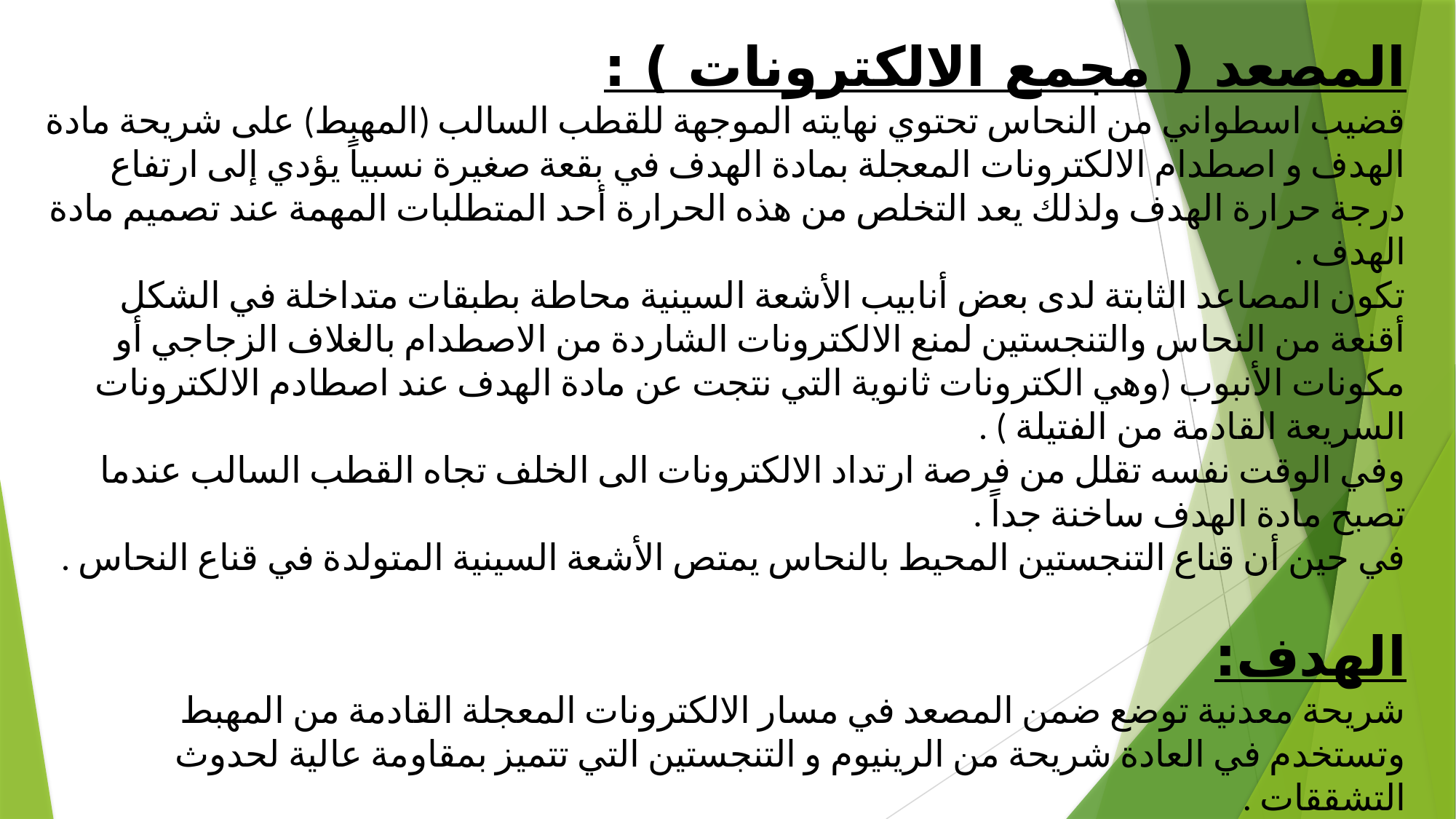

المصعد ( مجمع الالكترونات ) :
قضيب اسطواني من النحاس تحتوي نهايته الموجهة للقطب السالب (المهبط) على شريحة مادة الهدف و اصطدام الالكترونات المعجلة بمادة الهدف في بقعة صغيرة نسبياً يؤدي إلى ارتفاع درجة حرارة الهدف ولذلك يعد التخلص من هذه الحرارة أحد المتطلبات المهمة عند تصميم مادة الهدف .
تكون المصاعد الثابتة لدى بعض أنابيب الأشعة السينية محاطة بطبقات متداخلة في الشكل أقنعة من النحاس والتنجستين لمنع الالكترونات الشاردة من الاصطدام بالغلاف الزجاجي أو مكونات الأنبوب (وهي الكترونات ثانوية التي نتجت عن مادة الهدف عند اصطادم الالكترونات السريعة القادمة من الفتيلة ) .
وفي الوقت نفسه تقلل من فرصة ارتداد الالكترونات الى الخلف تجاه القطب السالب عندما تصبح مادة الهدف ساخنة جداً .
في حين أن قناع التنجستين المحيط بالنحاس يمتص الأشعة السينية المتولدة في قناع النحاس .

الهدف:
شريحة معدنية توضع ضمن المصعد في مسار الالكترونات المعجلة القادمة من المهبط وتستخدم في العادة شريحة من الرينيوم و التنجستين التي تتميز بمقاومة عالية لحدوث التشققات .